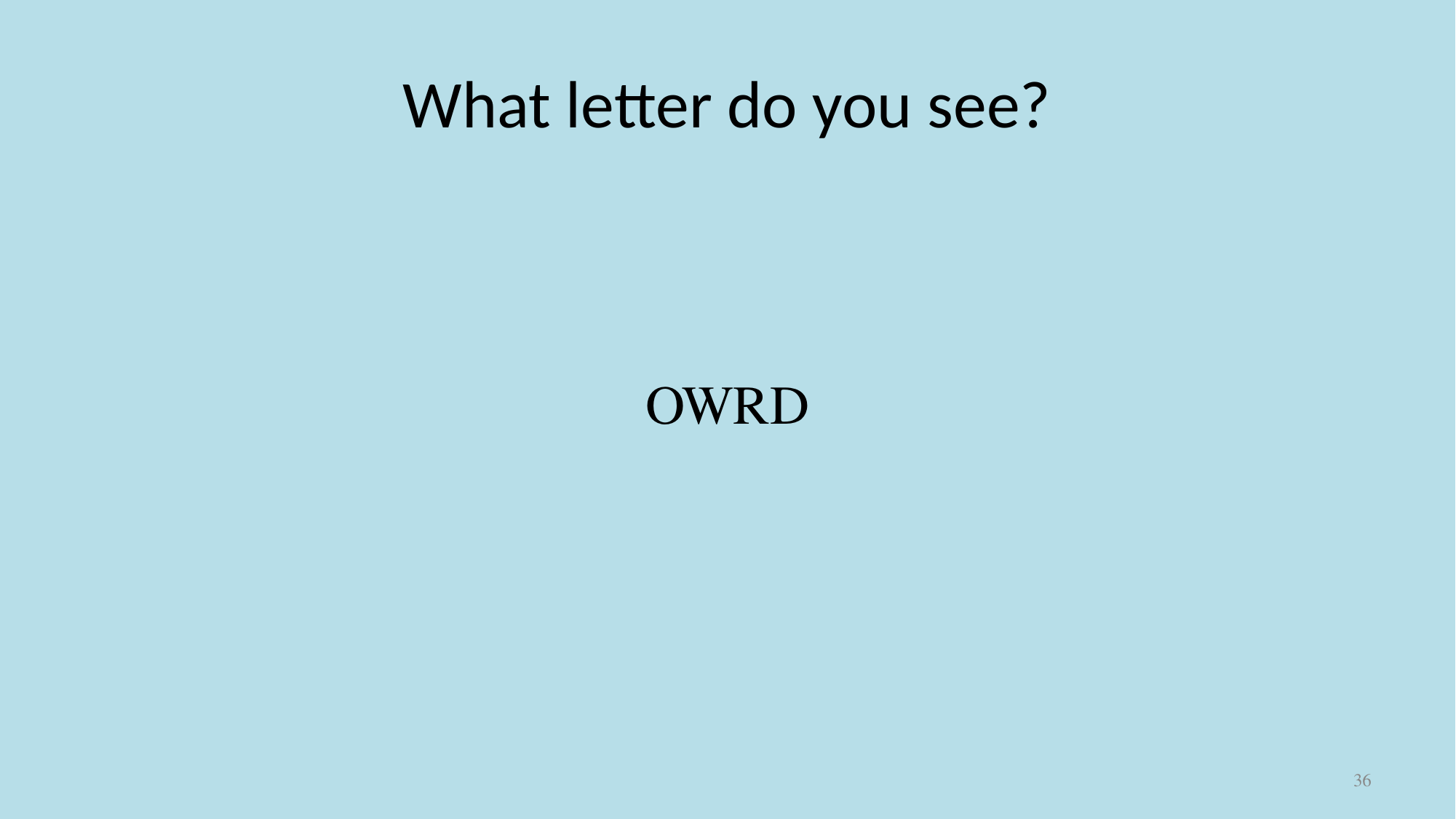

# What letter do you see?
OWRD
36